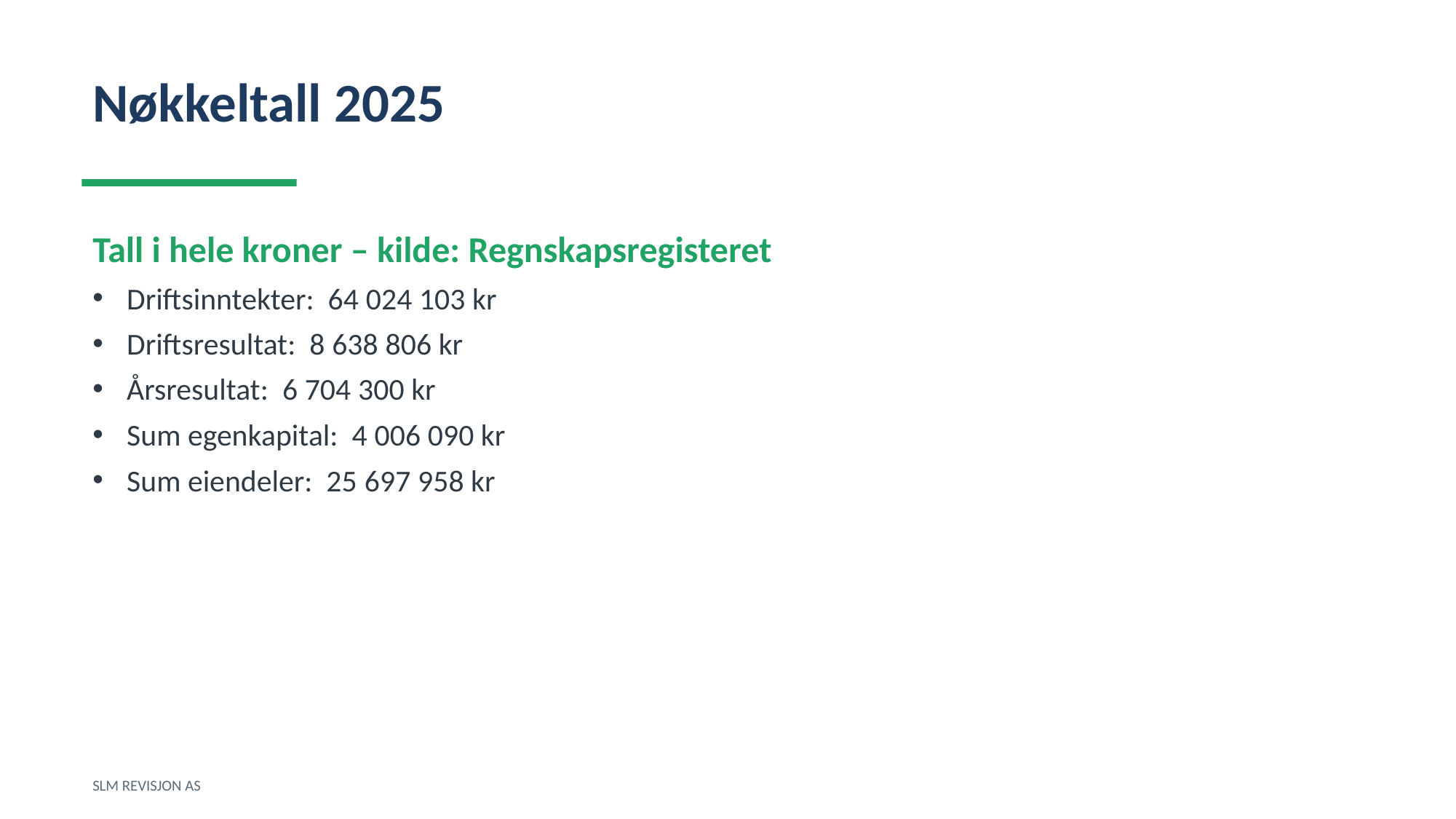

Nøkkeltall 2025

Tall i hele kroner – kilde: Regnskapsregisteret
Driftsinntekter:  64 024 103 kr
Driftsresultat:  8 638 806 kr
Årsresultat:  6 704 300 kr
Sum egenkapital:  4 006 090 kr
Sum eiendeler:  25 697 958 kr
SLM REVISJON AS